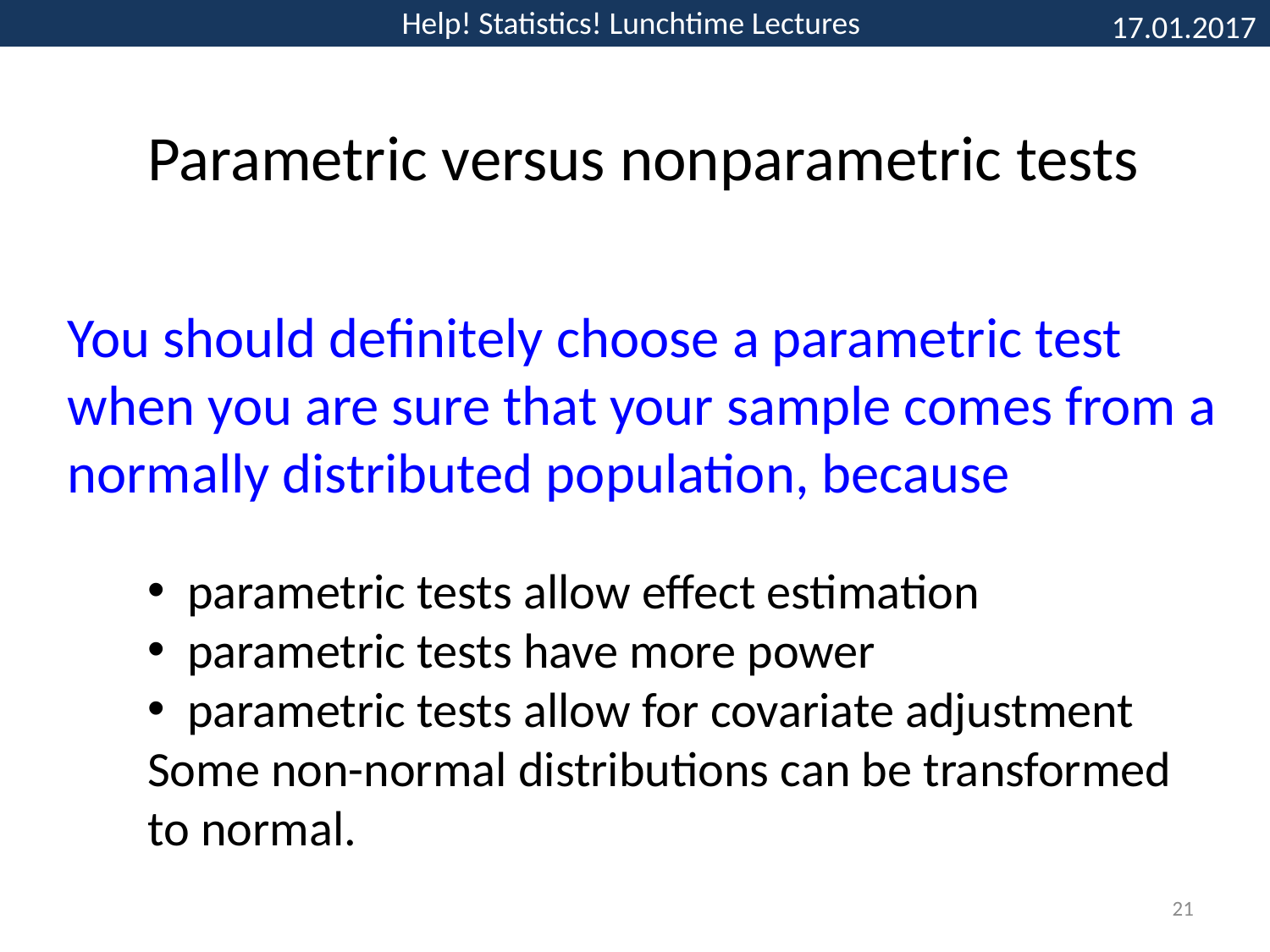

Parametric versus nonparametric tests
You should definitely choose a parametric test when you are sure that your sample comes from a normally distributed population, because
parametric tests allow effect estimation
parametric tests have more power
parametric tests allow for covariate adjustment
Some non-normal distributions can be transformed to normal.
21